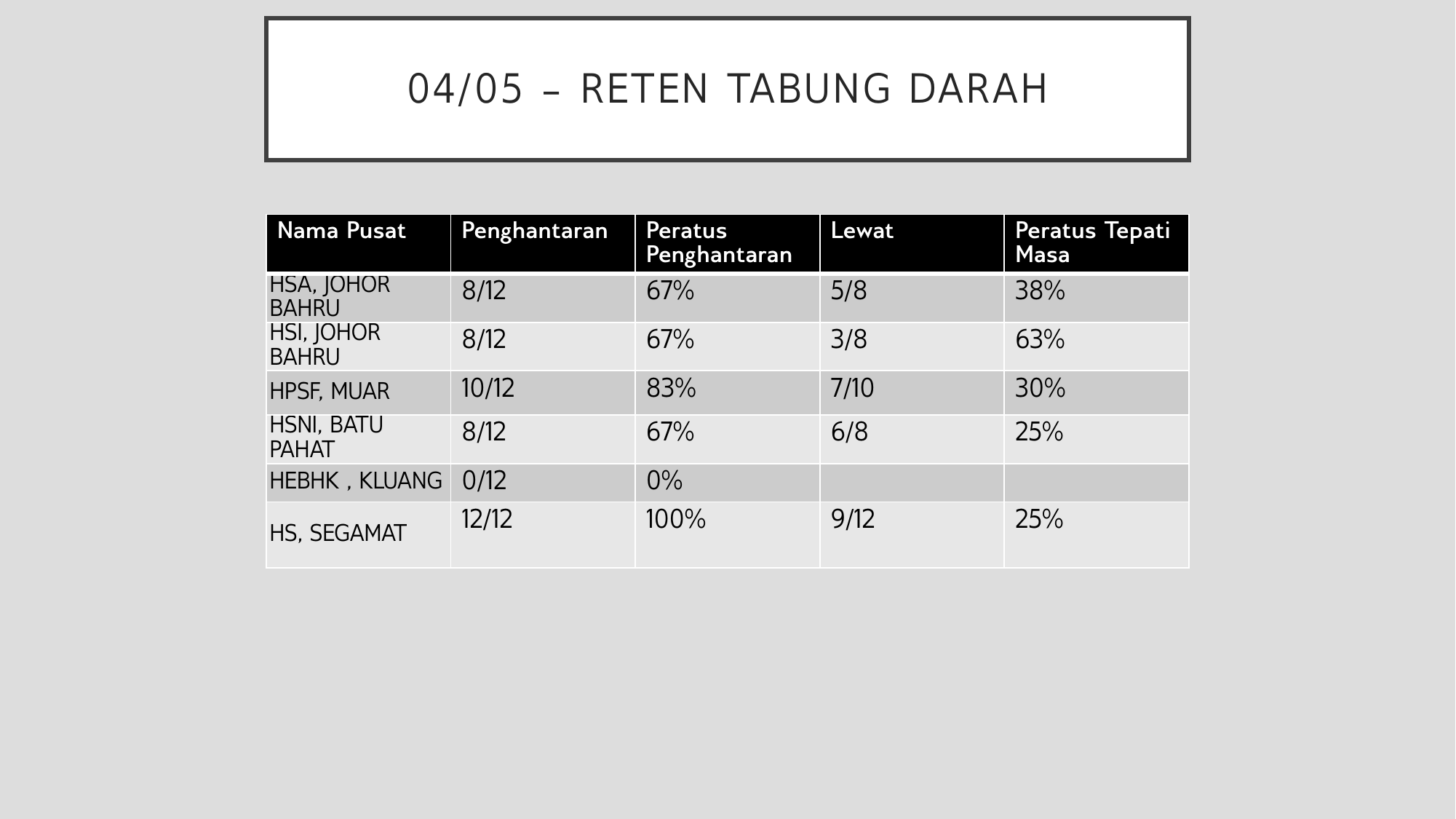

# 04/05 – Reten tabung darah
| Nama Pusat | Penghantaran | Peratus Penghantaran | Lewat | Peratus Tepati Masa |
| --- | --- | --- | --- | --- |
| HSA, JOHOR BAHRU | 8/12 | 67% | 5/8 | 38% |
| HSI, JOHOR BAHRU | 8/12 | 67% | 3/8 | 63% |
| HPSF, MUAR | 10/12 | 83% | 7/10 | 30% |
| HSNI, BATU PAHAT | 8/12 | 67% | 6/8 | 25% |
| HEBHK , KLUANG | 0/12 | 0% |  |  |
| HS, SEGAMAT | 12/12 | 100% | 9/12 | 25% |